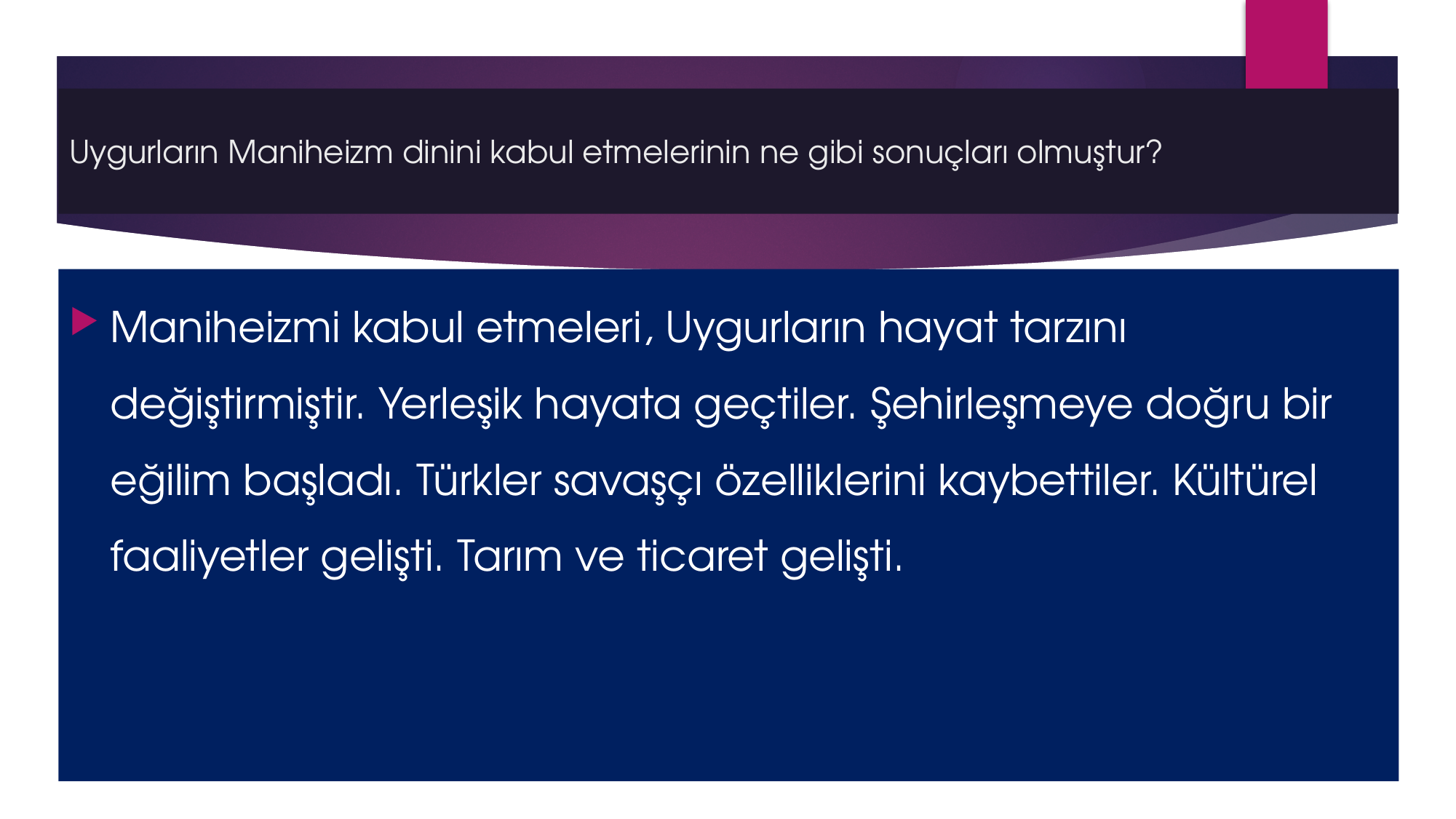

# Uygurların Maniheizm dinini kabul etmelerinin ne gibi sonuçları olmuştur?
Maniheizmi kabul etmeleri, Uygurların hayat tarzını değiştirmiştir. Yerleşik hayata geçtiler. Şehirleşmeye doğru bir eğilim başladı. Türkler savaşçı özelliklerini kaybettiler. Kültürel faaliyetler gelişti. Tarım ve ticaret gelişti.